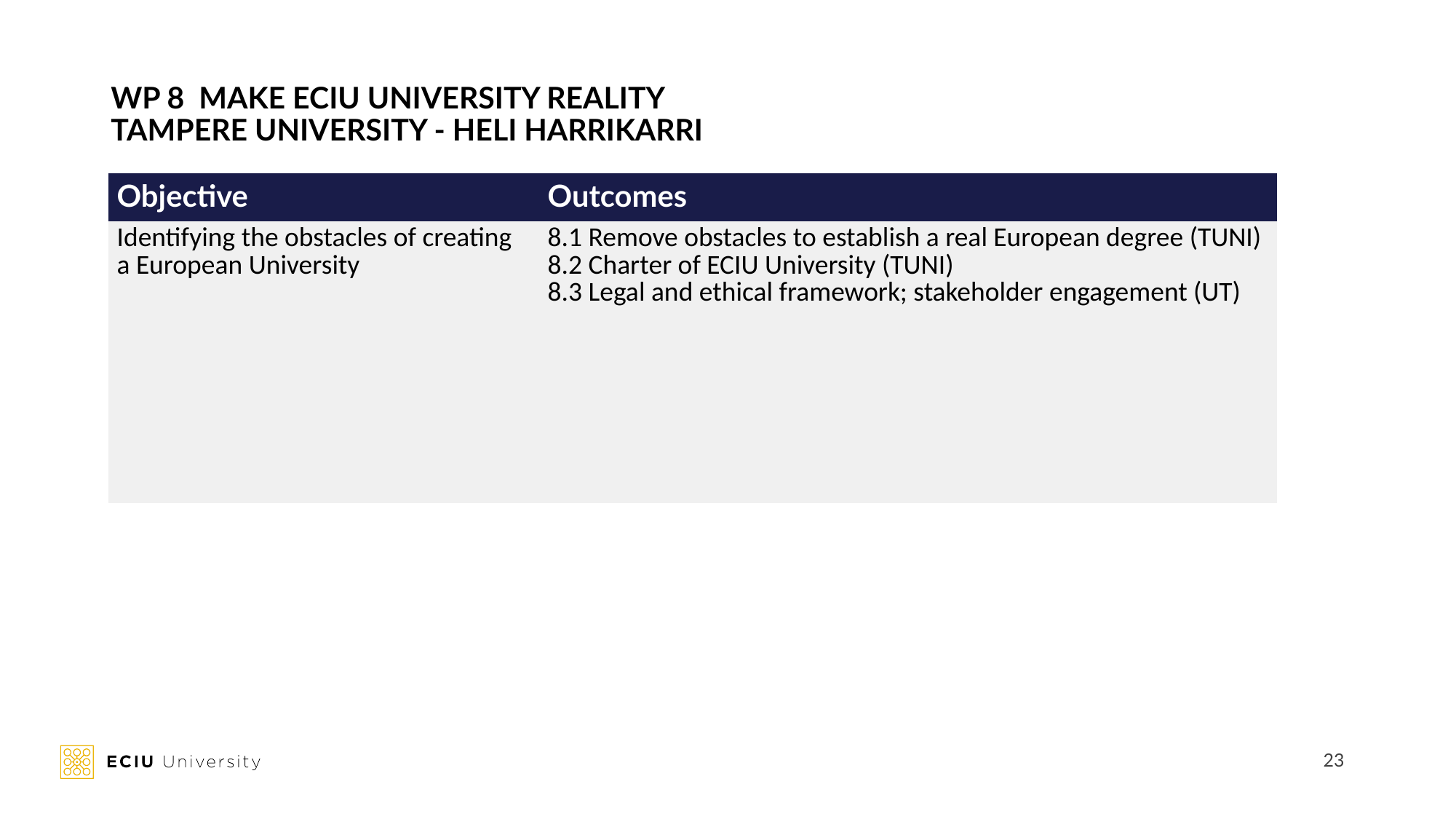

# WP 8  MAKE ECIU UNIVERSITY REALITY TAMPERE UNIVERSITY - HELI HARRIKARRI
| Objective | Outcomes |
| --- | --- |
| Identifying the obstacles of creating a European University | 8.1 Remove obstacles to establish a real European degree (TUNI) 8.2 Charter of ECIU University (TUNI) 8.3 Legal and ethical framework; stakeholder engagement (UT) |
23